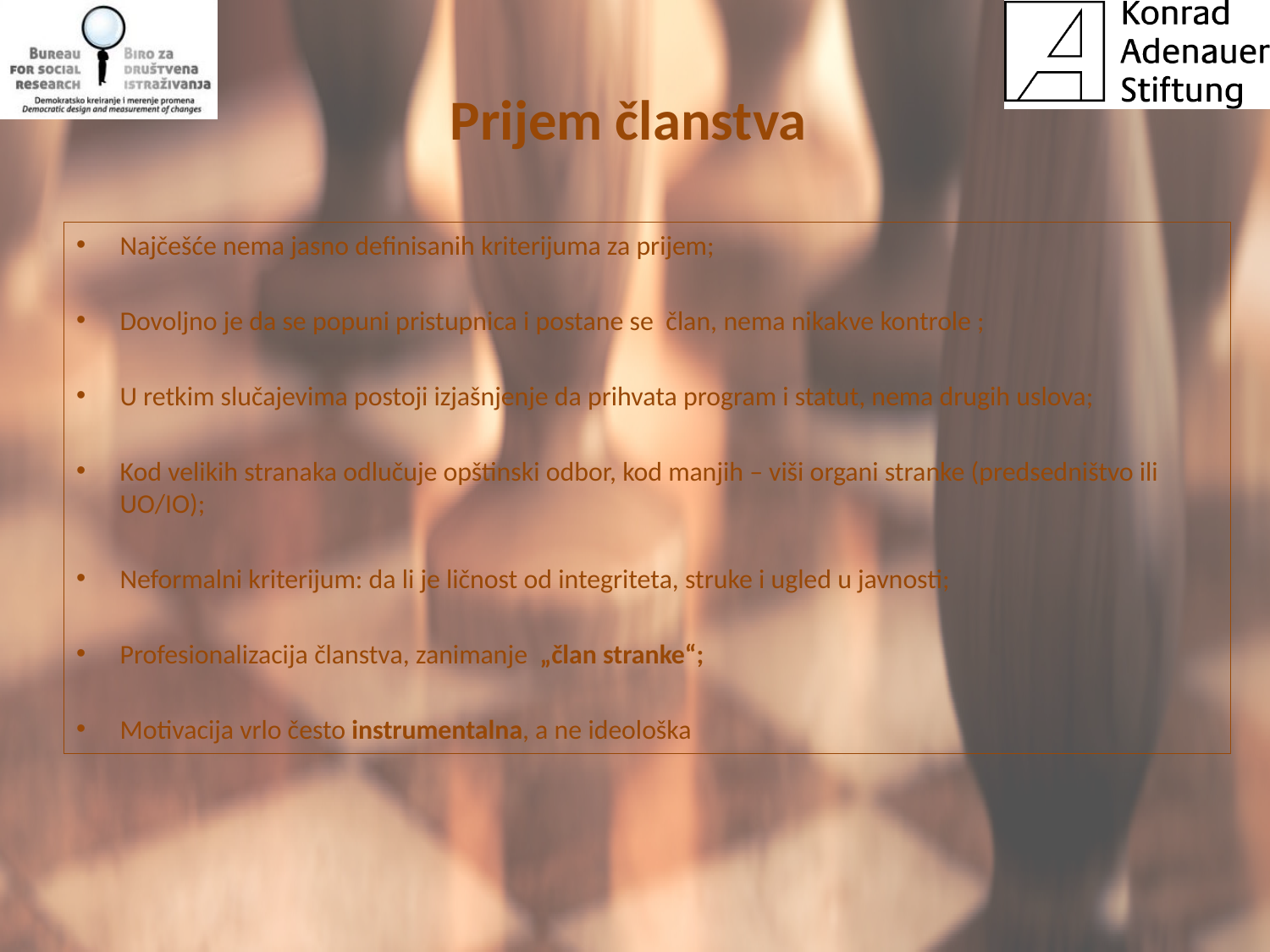

# Prijem članstva
Najčešće nema jasno definisanih kriterijuma za prijem;

Dovoljno je da se popuni pristupnica i postane se  član, nema nikakve kontrole ;

U retkim slučajevima postoji izjašnjenje da prihvata program i statut, nema drugih uslova;

Kod velikih stranaka odlučuje opštinski odbor, kod manjih – viši organi stranke (predsedništvo ili UO/IO);

Neformalni kriterijum: da li je ličnost od integriteta, struke i ugled u javnosti;

Profesionalizacija članstva, zanimanje  „član stranke“;

Motivacija vrlo često instrumentalna, a ne ideološka